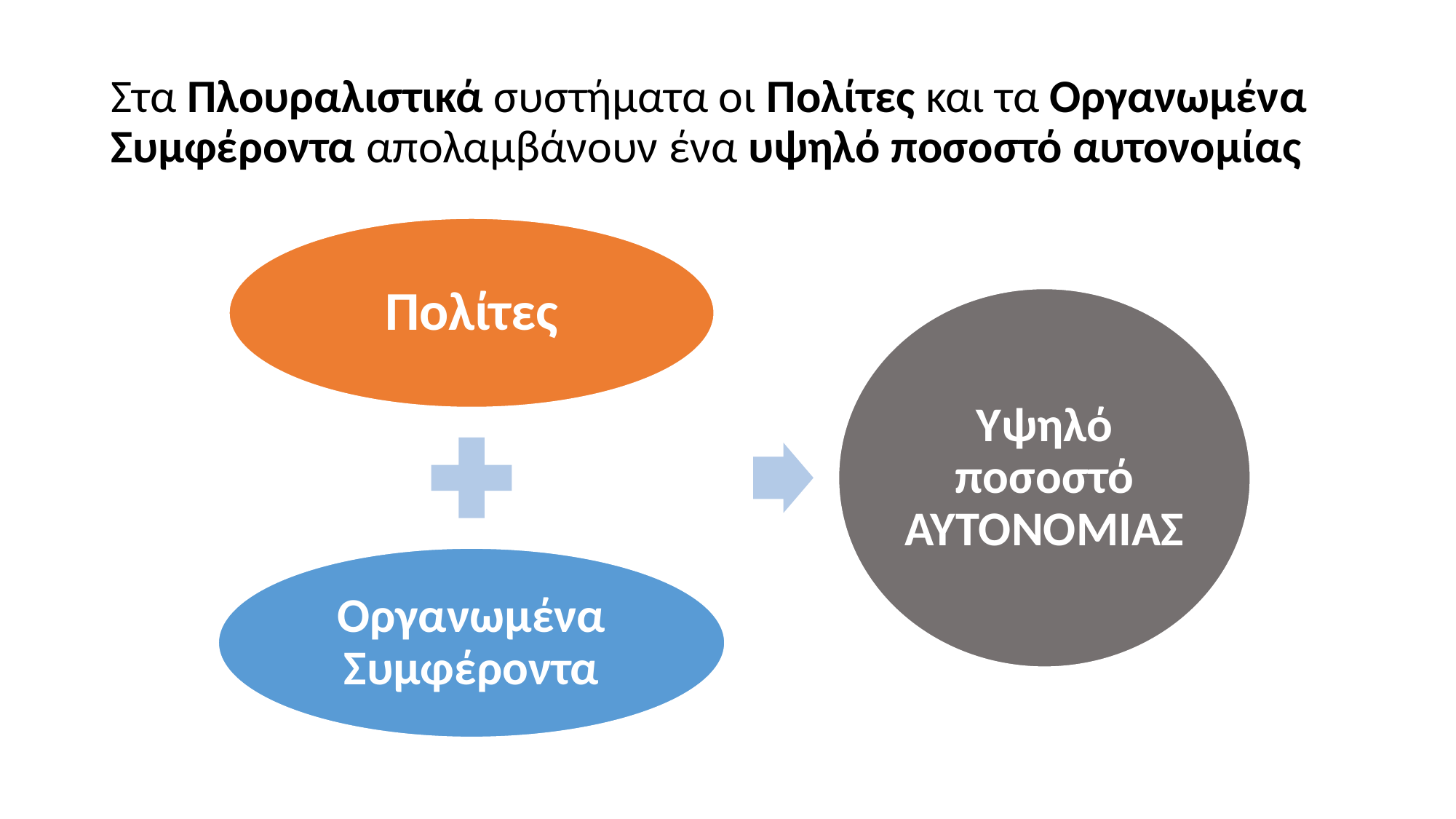

# Στα Πλουραλιστικά συστήματα οι Πολίτες και τα Οργανωμένα Συμφέροντα απολαμβάνουν ένα υψηλό ποσοστό αυτονομίας

Πολίτες

Υψηλό ποσοστό ΑΥΤΟΝΟΜΙΑΣ

Οργανωμένα Συμφέροντα